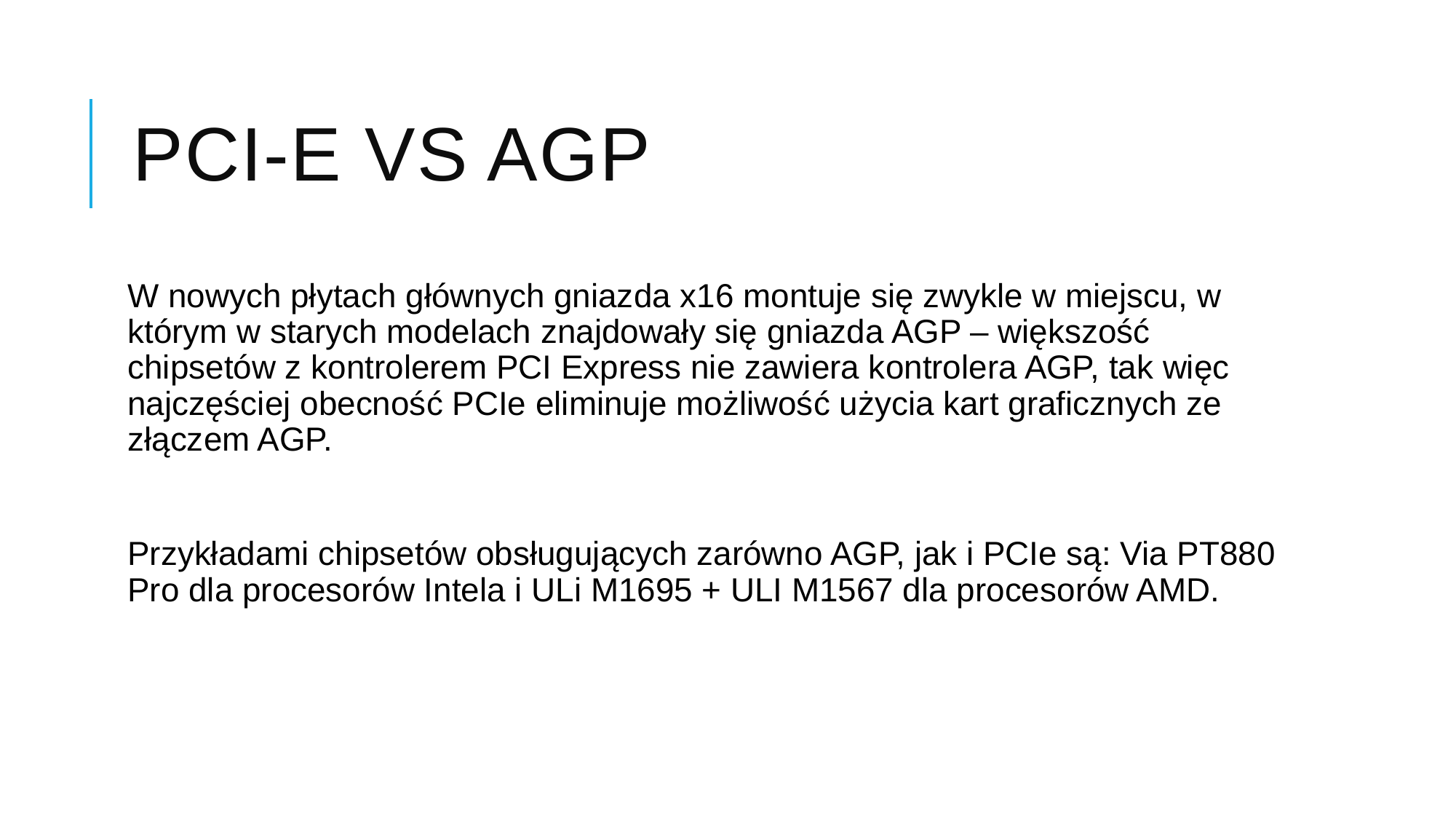

# PCI-E vs AGP
W nowych płytach głównych gniazda x16 montuje się zwykle w miejscu, w którym w starych modelach znajdowały się gniazda AGP – większość chipsetów z kontrolerem PCI Express nie zawiera kontrolera AGP, tak więc najczęściej obecność PCIe eliminuje możliwość użycia kart graficznych ze złączem AGP.

Przykładami chipsetów obsługujących zarówno AGP, jak i PCIe są: Via PT880 Pro dla procesorów Intela i ULi M1695 + ULI M1567 dla procesorów AMD.